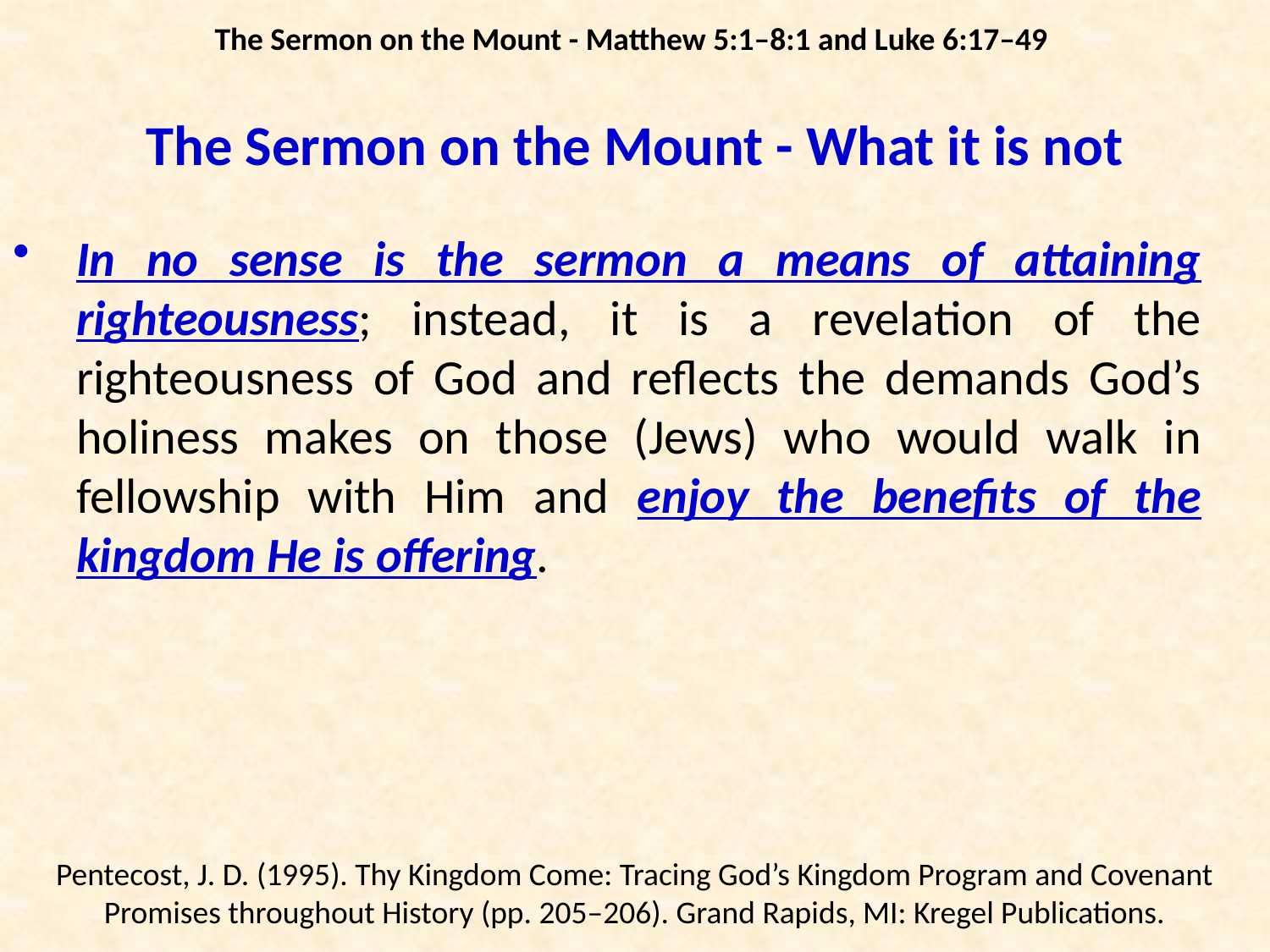

The Sermon on the Mount - Matthew 5:1–8:1 and Luke 6:17–49
# The Sermon on the Mount - What it is not
In no sense is the sermon a means of attaining righteousness; instead, it is a revelation of the righteousness of God and reflects the demands God’s holiness makes on those (Jews) who would walk in fellowship with Him and enjoy the benefits of the kingdom He is offering.
Pentecost, J. D. (1995). Thy Kingdom Come: Tracing God’s Kingdom Program and Covenant Promises throughout History (pp. 205–206). Grand Rapids, MI: Kregel Publications.